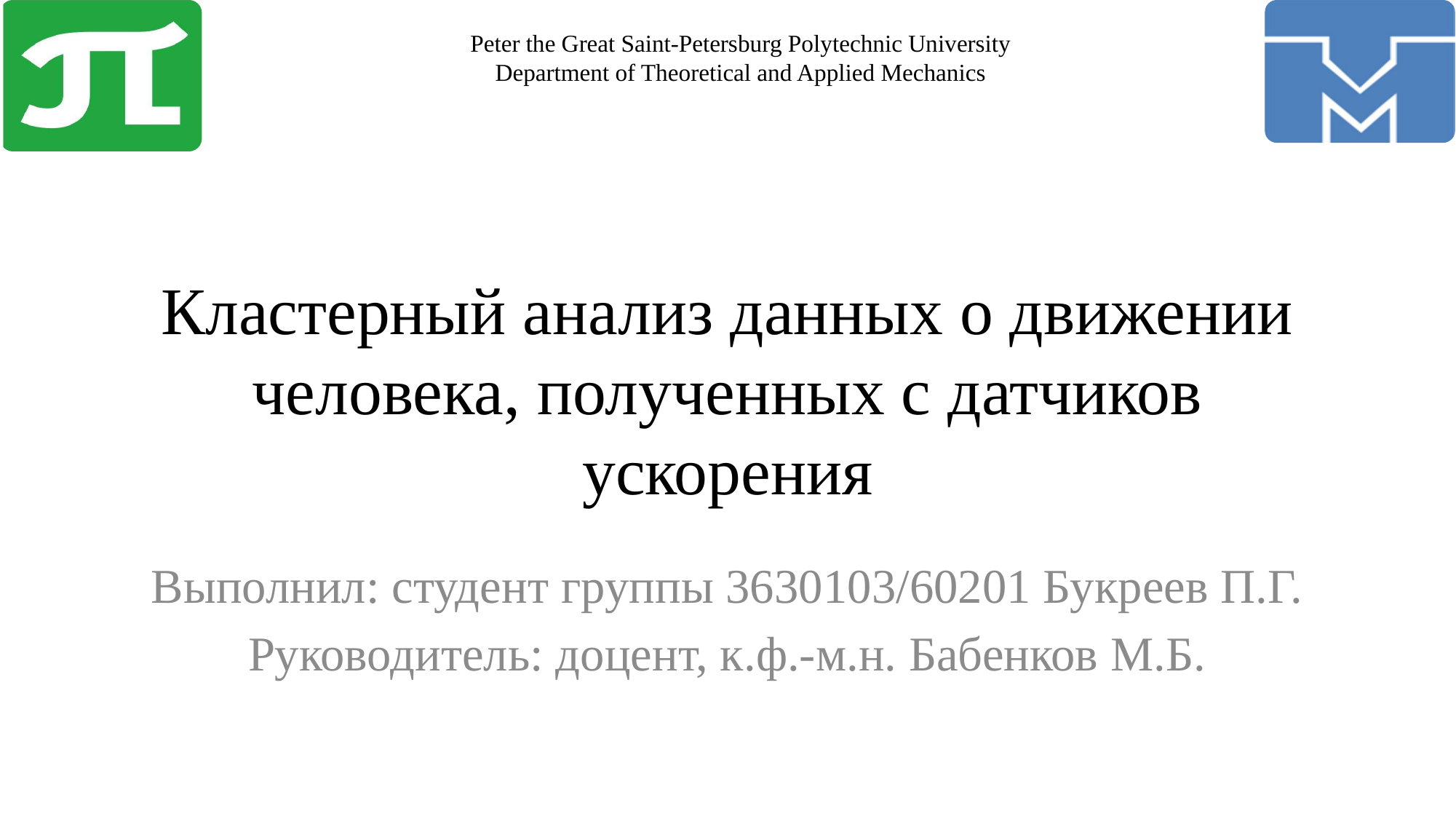

# Кластерный анализ данных о движении человека, полученных с датчиков ускорения
Выполнил: студент группы 3630103/60201 Букреев П.Г.
Руководитель: доцент, к.ф.-м.н. Бабенков М.Б.